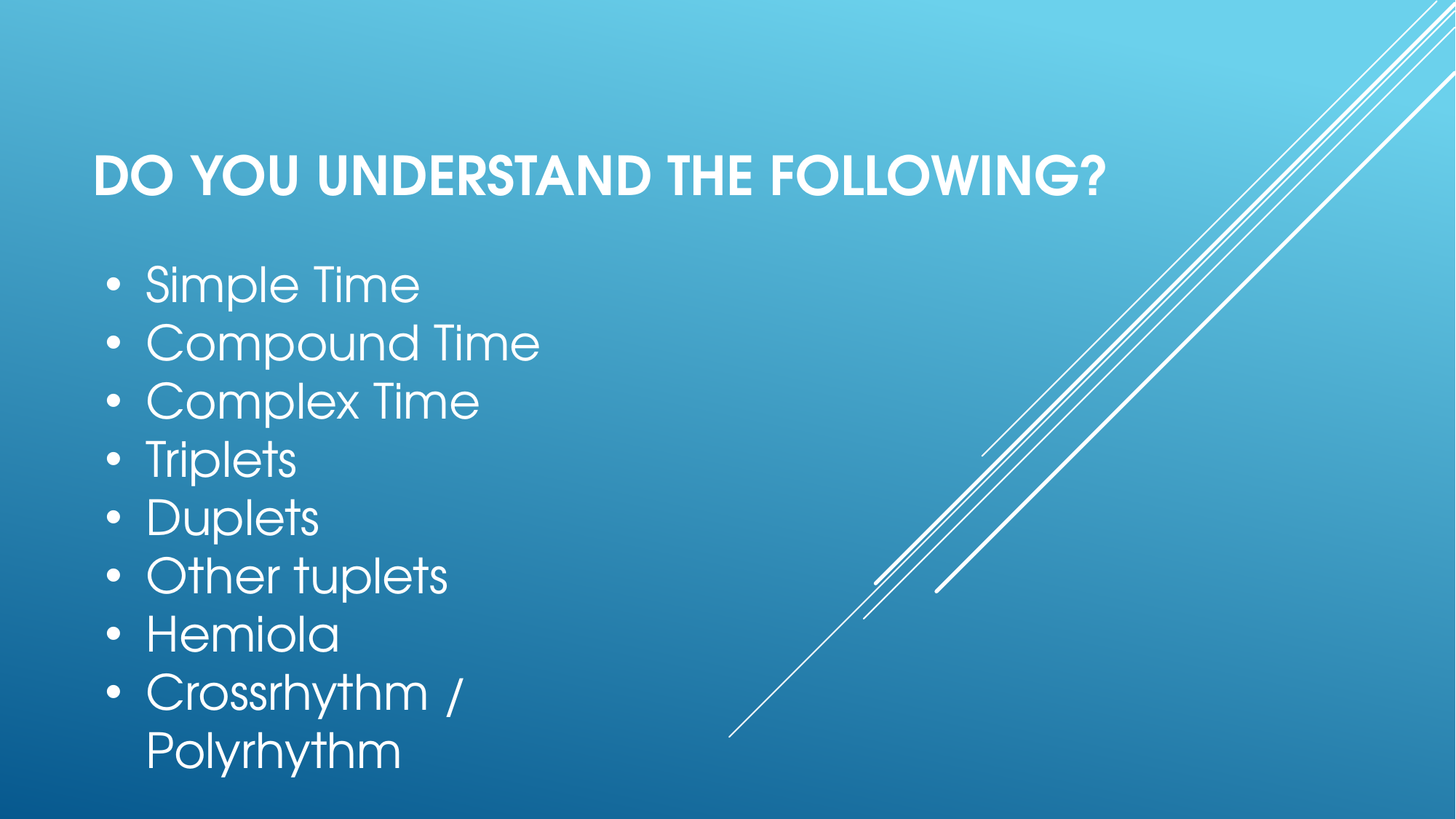

# Do you understand the following?
Simple Time
Compound Time
Complex Time
Triplets
Duplets
Other tuplets
Hemiola
Crossrhythm / Polyrhythm